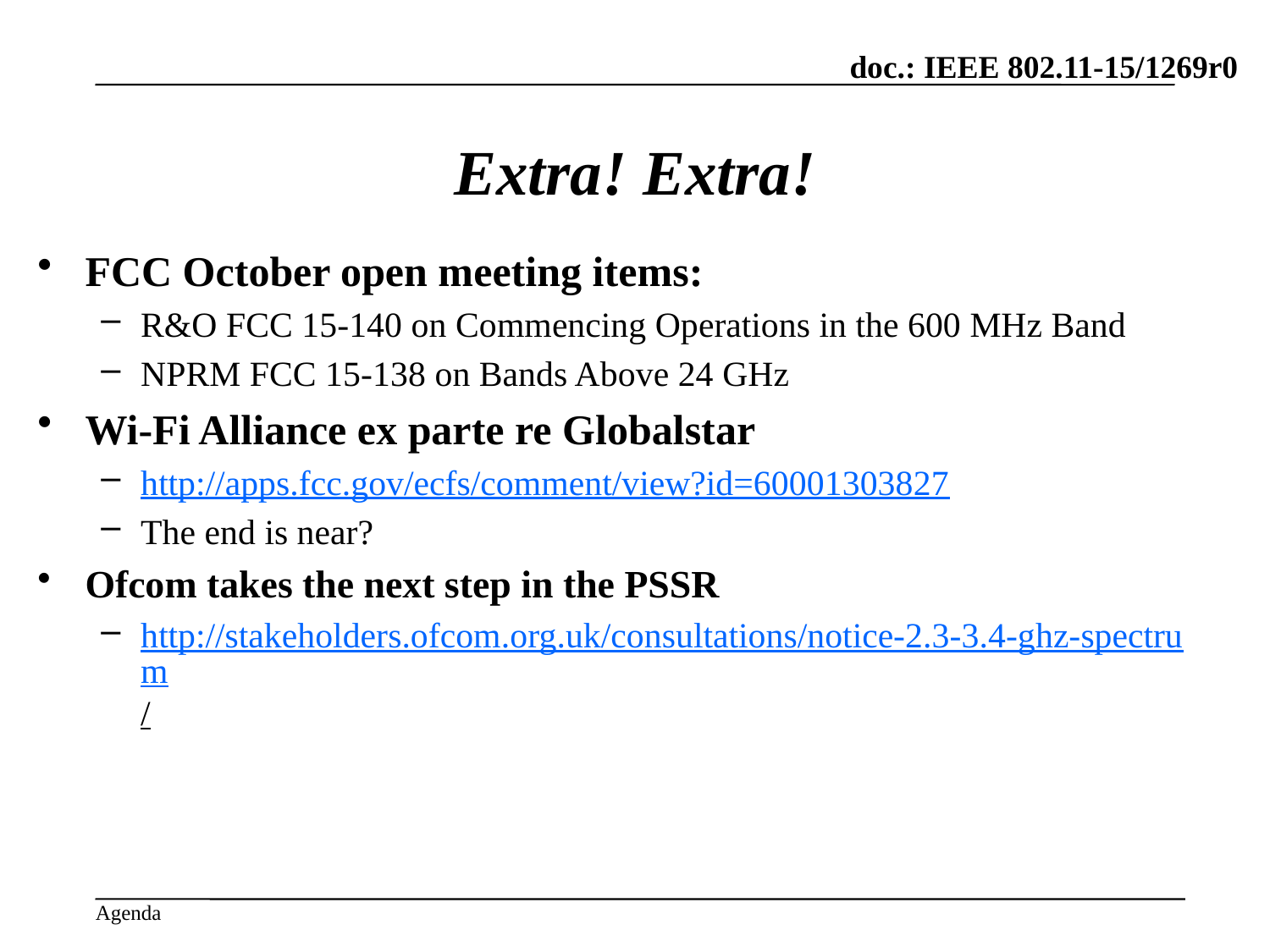

# Extra! Extra!
FCC October open meeting items:
R&O FCC 15-140 on Commencing Operations in the 600 MHz Band
NPRM FCC 15-138 on Bands Above 24 GHz
Wi-Fi Alliance ex parte re Globalstar
http://apps.fcc.gov/ecfs/comment/view?id=60001303827
The end is near?
Ofcom takes the next step in the PSSR
http://stakeholders.ofcom.org.uk/consultations/notice-2.3-3.4-ghz-spectrum/